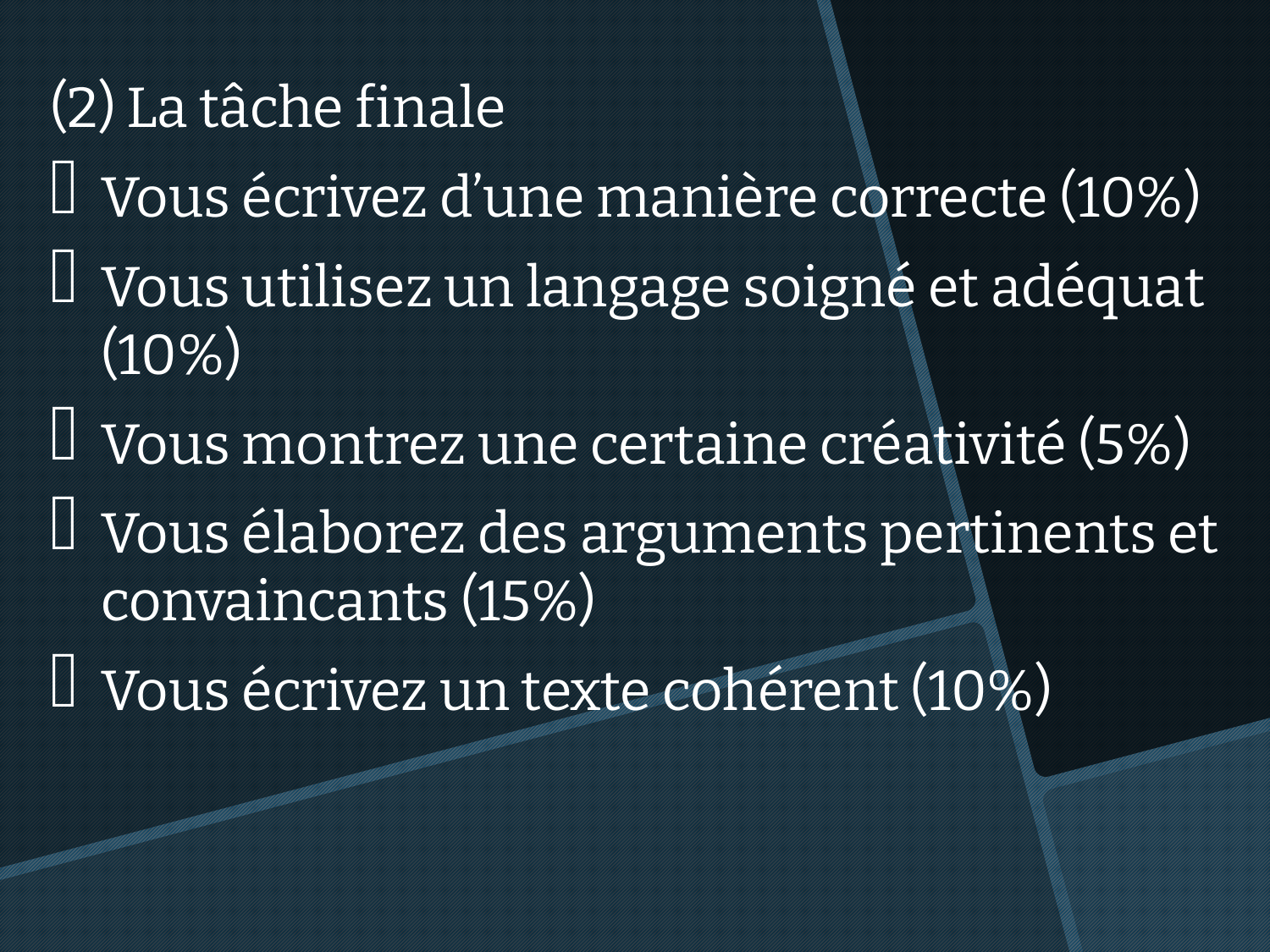

(2) La tâche finale
Vous écrivez d’une manière correcte (10%)
Vous utilisez un langage soigné et adéquat (10%)
Vous montrez une certaine créativité (5%)
Vous élaborez des arguments pertinents et convaincants (15%)
Vous écrivez un texte cohérent (10%)